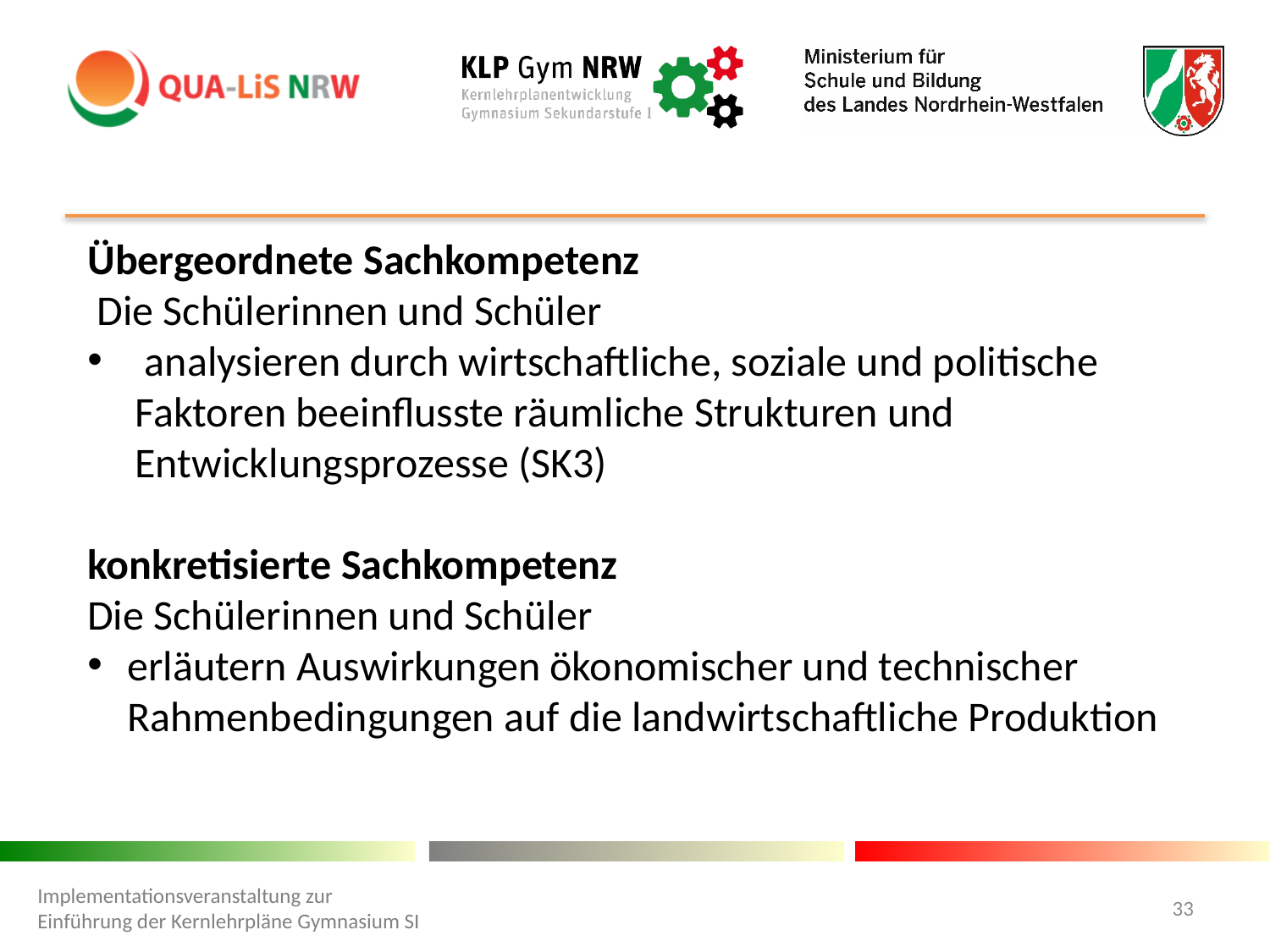

Übergeordnete Sachkompetenz
 Die Schülerinnen und Schüler
 analysieren durch wirtschaftliche, soziale und politische Faktoren beeinflusste räumliche Strukturen und Entwicklungsprozesse (SK3)

konkretisierte Sachkompetenz
Die Schülerinnen und Schüler
erläutern Auswirkungen ökonomischer und technischer Rahmenbedingungen auf die landwirtschaftliche Produktion
Implementationsveranstaltung zur Einführung der Kernlehrpläne Gymnasium SI
33